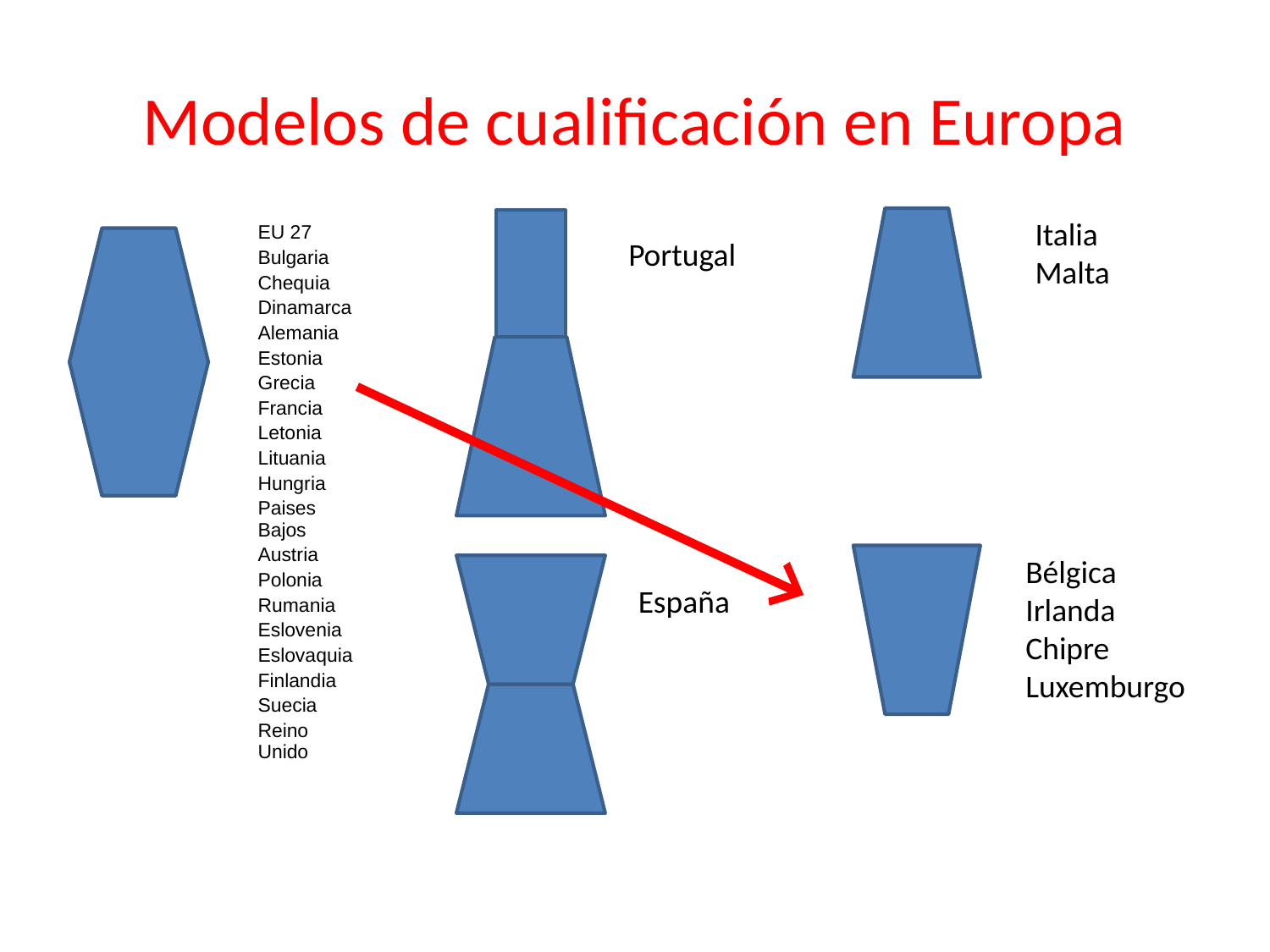

# Modelos de cualificación en Europa

Italia
Malta

| EU 27 |
| --- |
| Bulgaria |
| Chequia |
| Dinamarca |
| Alemania |
| Estonia |
| Grecia |
| Francia |
| Letonia |
| Lituania |
| Hungria |
| Paises Bajos |
| Austria |
| Polonia |
| Rumania |
| Eslovenia |
| Eslovaquia |
| Finlandia |
| Suecia |
| Reino Unido |

Portugal

Bélgica
Irlanda
Chipre
Luxemburgo

España